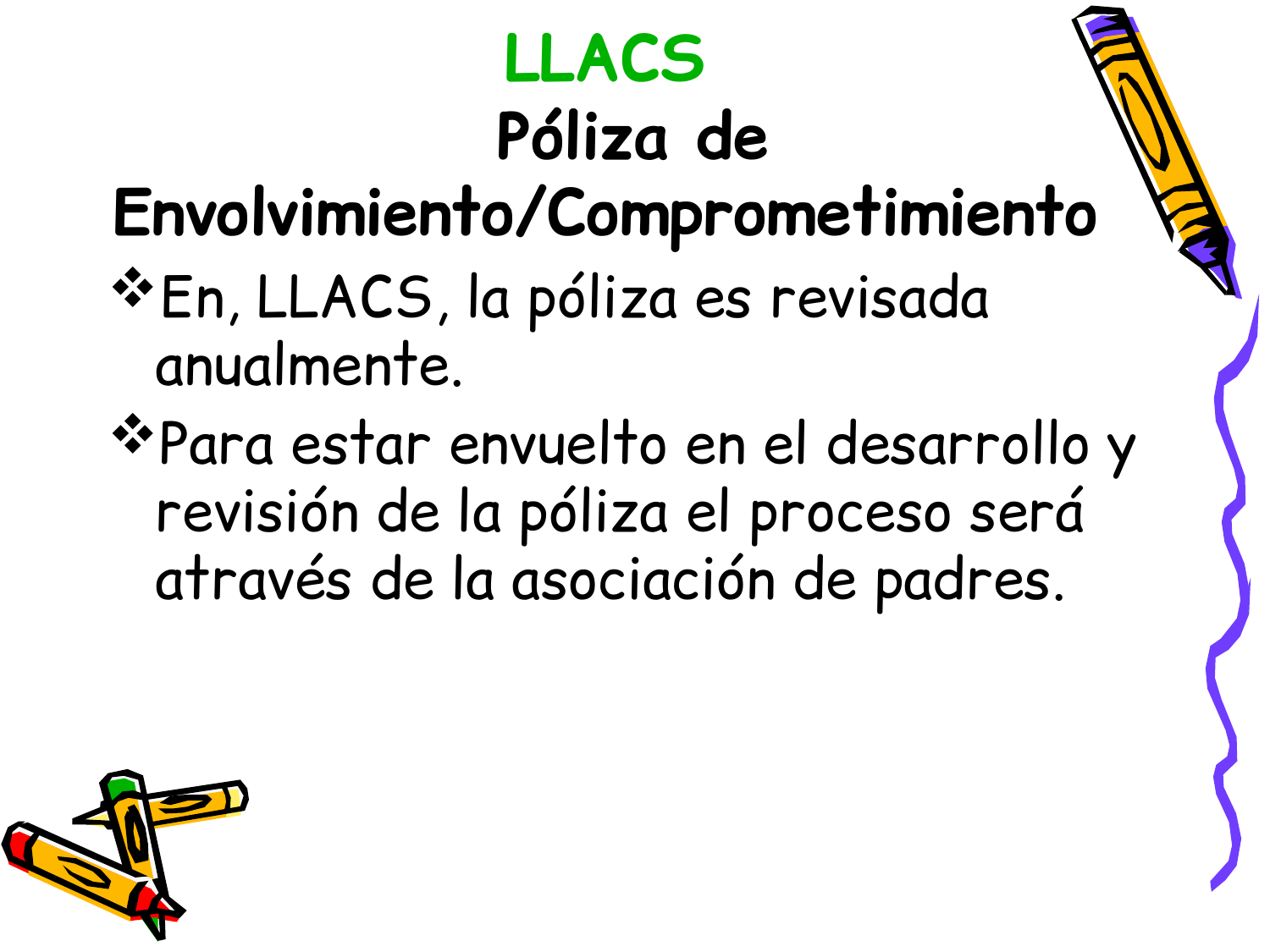

# LLACS Póliza de Envolvimiento/Comprometimiento
En, LLACS, la póliza es revisada anualmente.
Para estar envuelto en el desarrollo y revisión de la póliza el proceso será  através de la asociación de padres.